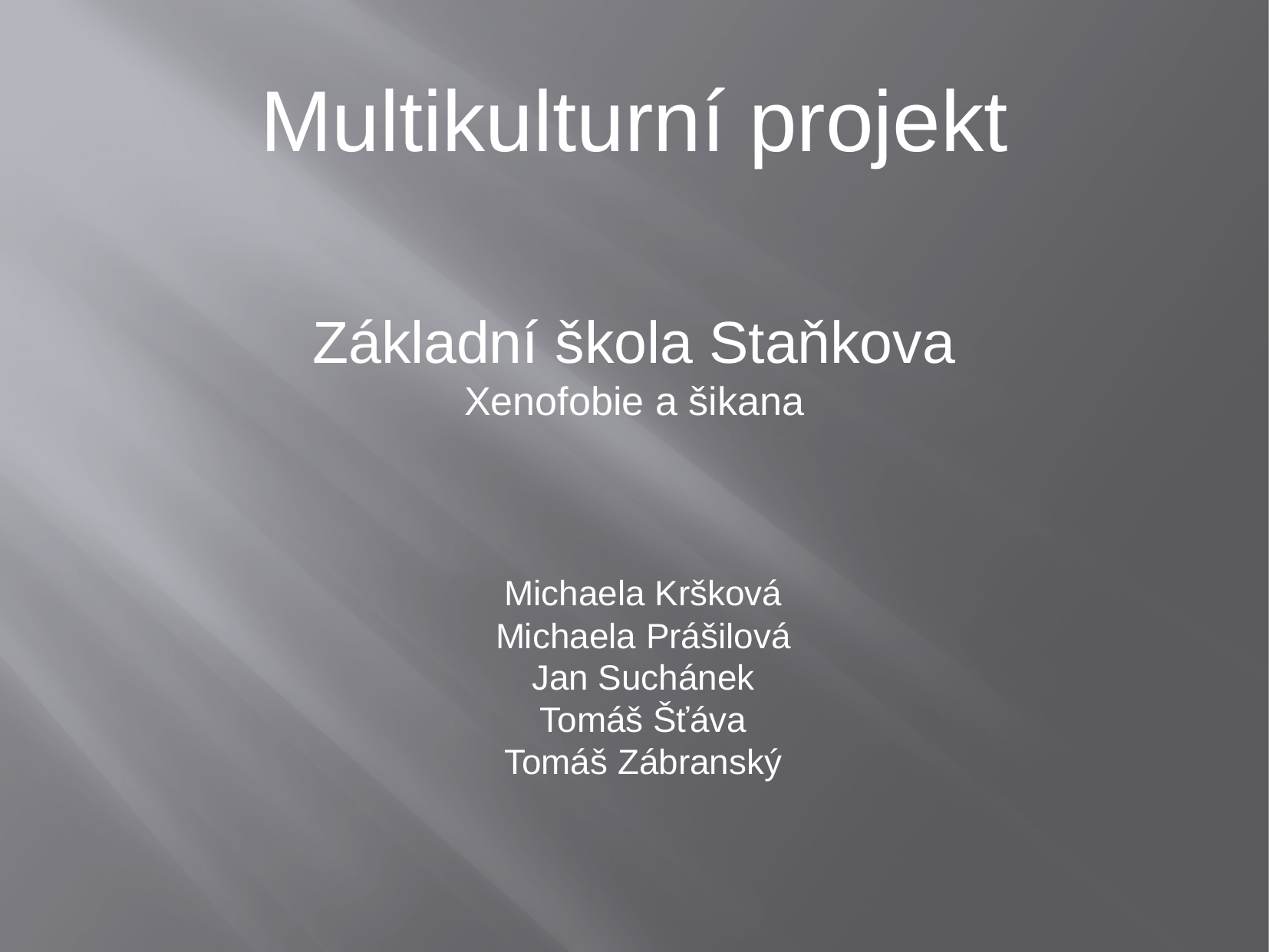

Multikulturní projekt
Základní škola Staňkova
Xenofobie a šikana
Michaela Kršková
Michaela Prášilová
Jan Suchánek
Tomáš Šťáva
Tomáš Zábranský